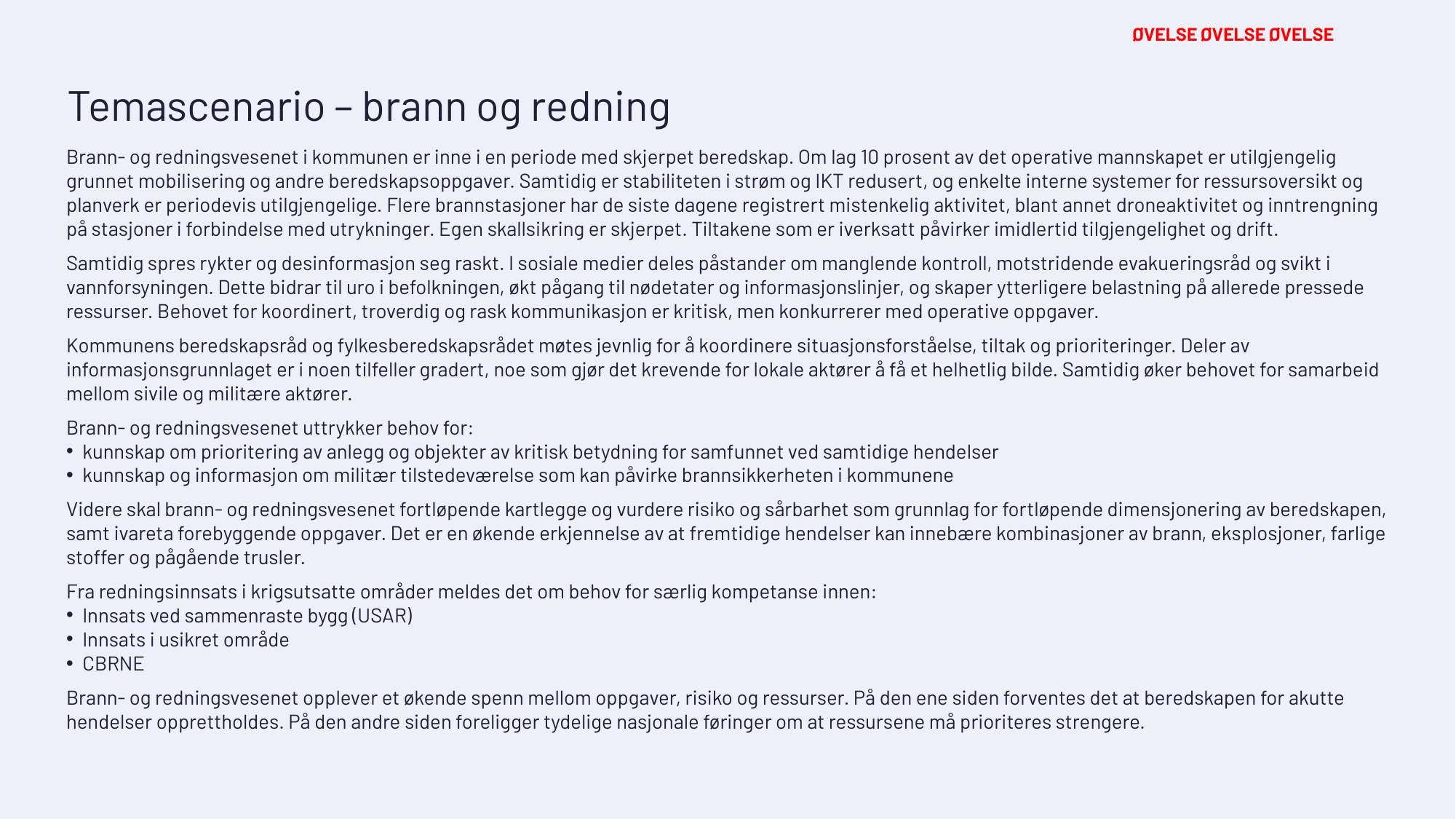

ØVELSE ØVELSE ØVELSE
# Temascenario – brann og redning
Brann- og redningsvesenet i kommunen er inne i en periode med skjerpet beredskap. Om lag 10 prosent av det operative mannskapet er utilgjengelig grunnet mobilisering og andre beredskapsoppgaver. Samtidig er stabiliteten i strøm og IKT redusert, og enkelte interne systemer for ressursoversikt og planverk er periodevis utilgjengelige. Flere brannstasjoner har de siste dagene registrert mistenkelig aktivitet, blant annet droneaktivitet og inntrengning på stasjoner i forbindelse med utrykninger. Egen skallsikring er skjerpet. Tiltakene som er iverksatt påvirker imidlertid tilgjengelighet og drift.
Samtidig spres rykter og desinformasjon seg raskt. I sosiale medier deles påstander om manglende kontroll, motstridende evakueringsråd og svikt i vannforsyningen. Dette bidrar til uro i befolkningen, økt pågang til nødetater og informasjonslinjer, og skaper ytterligere belastning på allerede pressede ressurser. Behovet for koordinert, troverdig og rask kommunikasjon er kritisk, men konkurrerer med operative oppgaver.
Kommunens beredskapsråd og fylkesberedskapsrådet møtes jevnlig for å koordinere situasjonsforståelse, tiltak og prioriteringer. Deler av informasjonsgrunnlaget er i noen tilfeller gradert, noe som gjør det krevende for lokale aktører å få et helhetlig bilde. Samtidig øker behovet for samarbeid mellom sivile og militære aktører.
Brann- og redningsvesenet uttrykker behov for:
kunnskap om prioritering av anlegg og objekter av kritisk betydning for samfunnet ved samtidige hendelser
kunnskap og informasjon om militær tilstedeværelse som kan påvirke brannsikkerheten i kommunene
Videre skal brann- og redningsvesenet fortløpende kartlegge og vurdere risiko og sårbarhet som grunnlag for fortløpende dimensjonering av beredskapen, samt ivareta forebyggende oppgaver. Det er en økende erkjennelse av at fremtidige hendelser kan innebære kombinasjoner av brann, eksplosjoner, farlige stoffer og pågående trusler.
Fra redningsinnsats i krigsutsatte områder meldes det om behov for særlig kompetanse innen:
Innsats ved sammenraste bygg (USAR)
Innsats i usikret område
CBRNE
Brann- og redningsvesenet opplever et økende spenn mellom oppgaver, risiko og ressurser. På den ene siden forventes det at beredskapen for akutte hendelser opprettholdes. På den andre siden foreligger tydelige nasjonale føringer om at ressursene må prioriteres strengere.